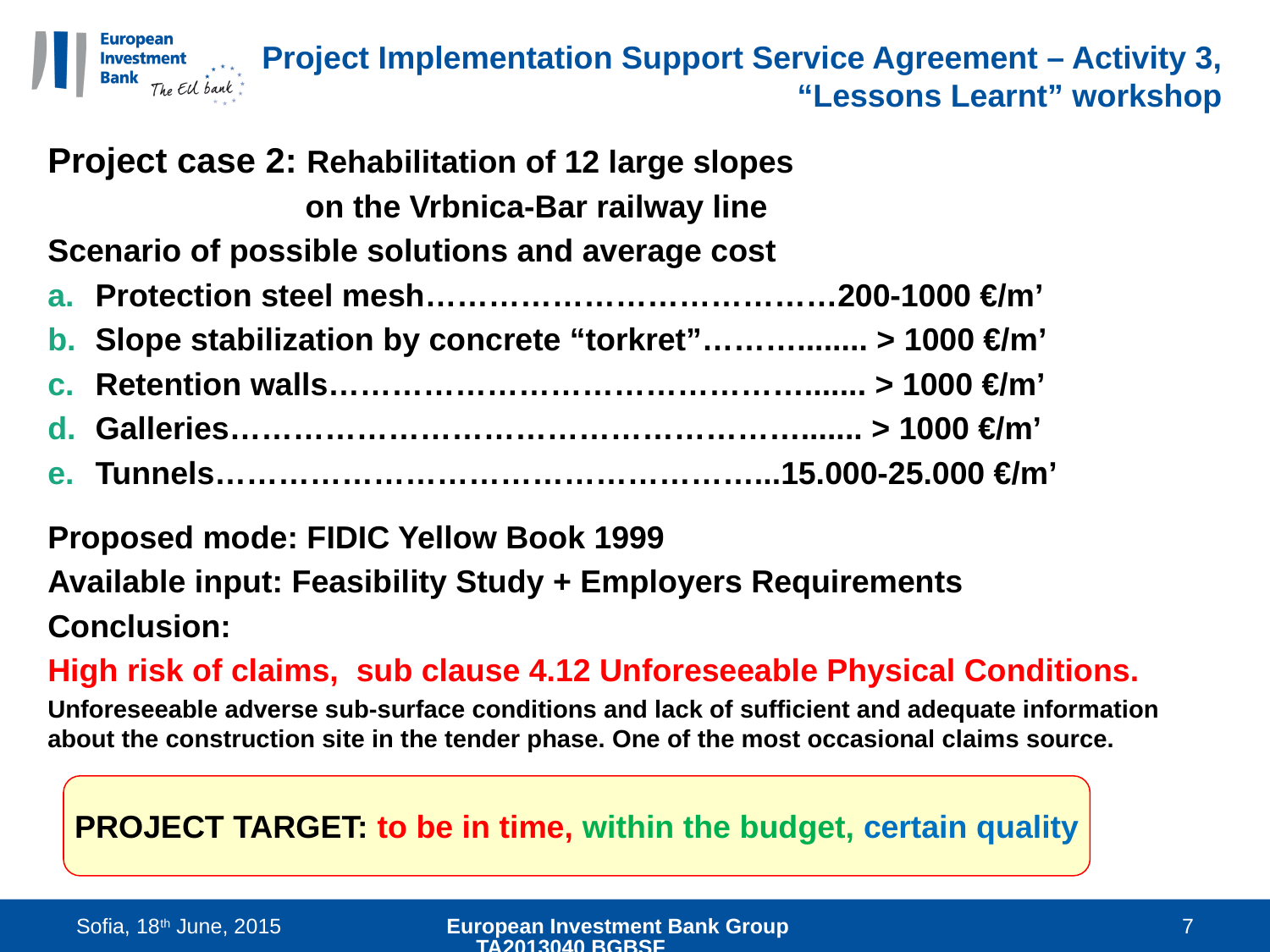

# Project Implementation Support Service Agreement – Activity 3, “Lessons Learnt” workshop
Project case 2: Rehabilitation of 12 large slopes
                             on the Vrbnica-Bar railway line
Scenario of possible solutions and average cost
Protection steel mesh…………………………………200-1000 €/m’
Slope stabilization by concrete “torkret”………........ > 1000 €/m’
Retention walls………………………………………....... > 1000 €/m’
Galleries………………………………………………....... > 1000 €/m’
Tunnels……………………………………………...15.000-25.000 €/m’

Proposed mode: FIDIC Yellow Book 1999
Available input: Feasibility Study + Employers Requirements
Conclusion:
High risk of claims,  sub clause 4.12 Unforeseeable Physical Conditions.
Unforeseeable adverse sub-surface conditions and lack of sufficient and adequate information about the construction site in the tender phase. One of the most occasional claims source.
PROJECT TARGET: to be in time, within the budget, certain quality
Sofia, 18th June, 2015
European Investment Bank Group          TA2013040 BGBSF
7